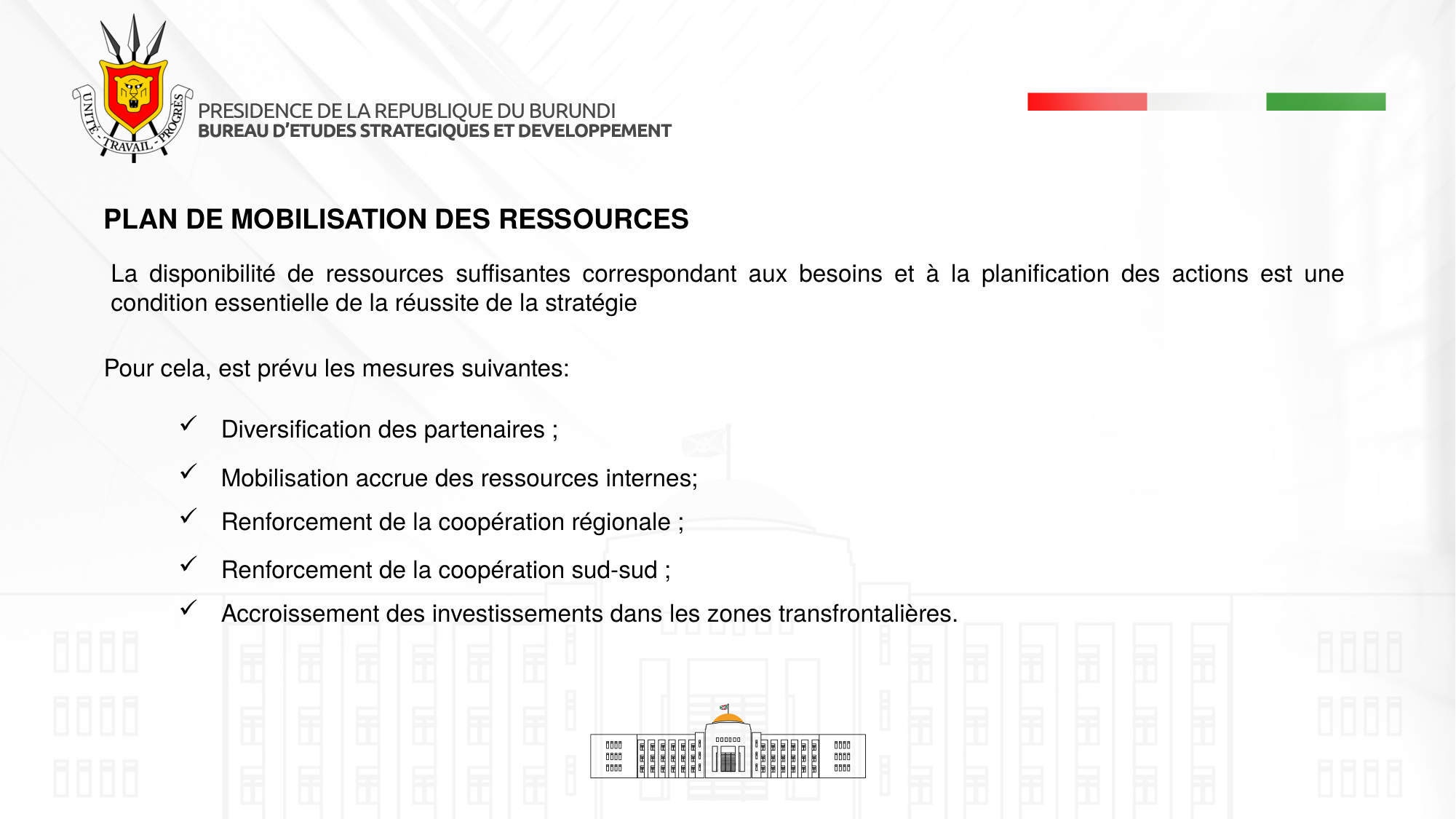

PLAN DE MOBILISATION DES RESSOURCES
La disponibilité de ressources suffisantes correspondant aux besoins et à la planification des actions est une condition essentielle de la réussite de la stratégie
Pour cela, est prévu les mesures suivantes:
Diversification des partenaires ;
Mobilisation accrue des ressources internes;
Renforcement de la coopération régionale ;
Renforcement de la coopération sud-sud ;
Accroissement des investissements dans les zones transfrontalières.